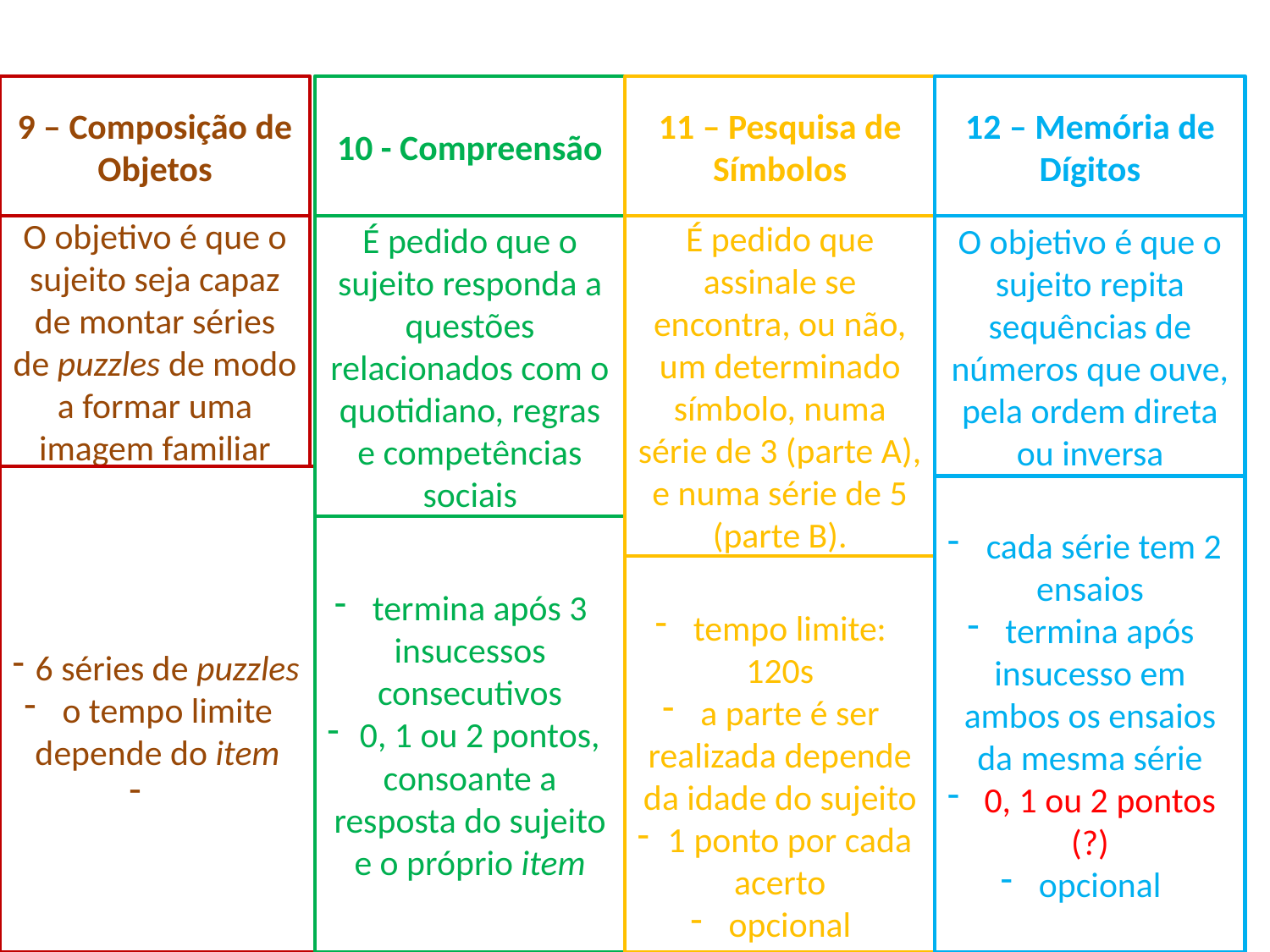

9 – Composição de Objetos
10 - Compreensão
11 – Pesquisa de Símbolos
12 – Memória de Dígitos
O objetivo é que o sujeito seja capaz de montar séries de puzzles de modo a formar uma imagem familiar
É pedido que o sujeito responda a questões relacionados com o quotidiano, regras e competências sociais
É pedido que assinale se encontra, ou não, um determinado símbolo, numa série de 3 (parte A), e numa série de 5 (parte B).
O objetivo é que o sujeito repita sequências de números que ouve, pela ordem direta ou inversa

 6 séries de puzzles
 o tempo limite depende do item

  cada série tem 2 ensaios
 termina após insucesso em ambos os ensaios da mesma série
 0, 1 ou 2 pontos (?)
 opcional
 termina após 3 insucessos consecutivos
 0, 1 ou 2 pontos, consoante a resposta do sujeito e o próprio item

 tempo limite: 120s
 a parte é ser realizada depende da idade do sujeito
 1 ponto por cada acerto
 opcional